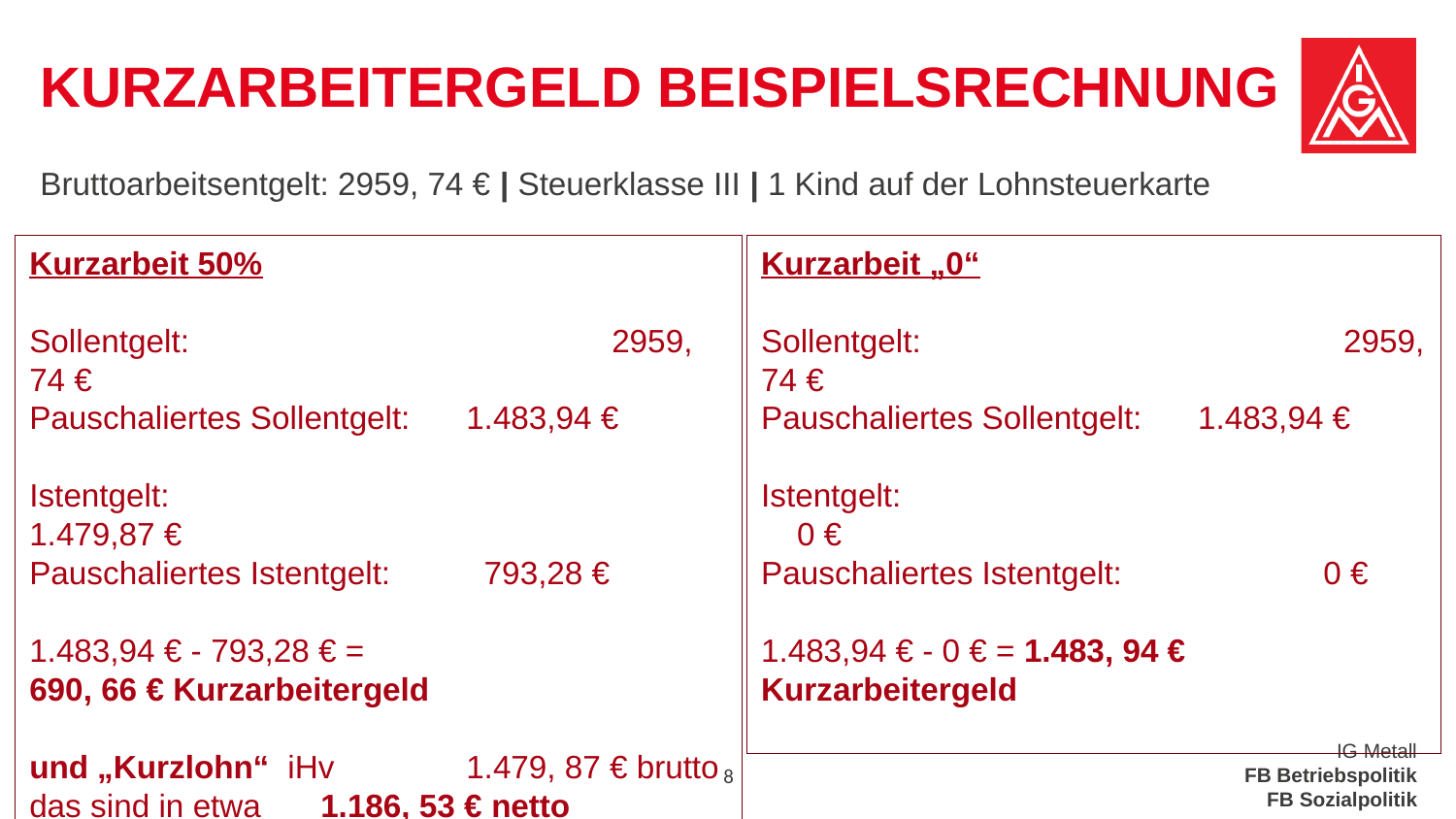

# Kurzarbeitergeld Beispielsrechnung
Bruttoarbeitsentgelt: 2959, 74 € | Steuerklasse III | 1 Kind auf der Lohnsteuerkarte

Kurzarbeit 50%

Sollentgelt: 			2959, 74 €
Pauschaliertes Sollentgelt: 	1.483,94 €

Istentgelt: 			1.479,87 €
Pauschaliertes Istentgelt:	  793,28 €

1.483,94 € - 793,28 € =
690, 66 € Kurzarbeitergeld

und „Kurzlohn“  iHv 	1.479, 87 € brutto
das sind in etwa	1.186, 53 € netto
Kurzarbeit „0“

Sollentgelt: 			2959, 74 €
Pauschaliertes Sollentgelt: 	1.483,94 €

Istentgelt: 			              0 €
Pauschaliertes Istentgelt:	              0 €

1.483,94 € - 0 € = 1.483, 94 € Kurzarbeitergeld